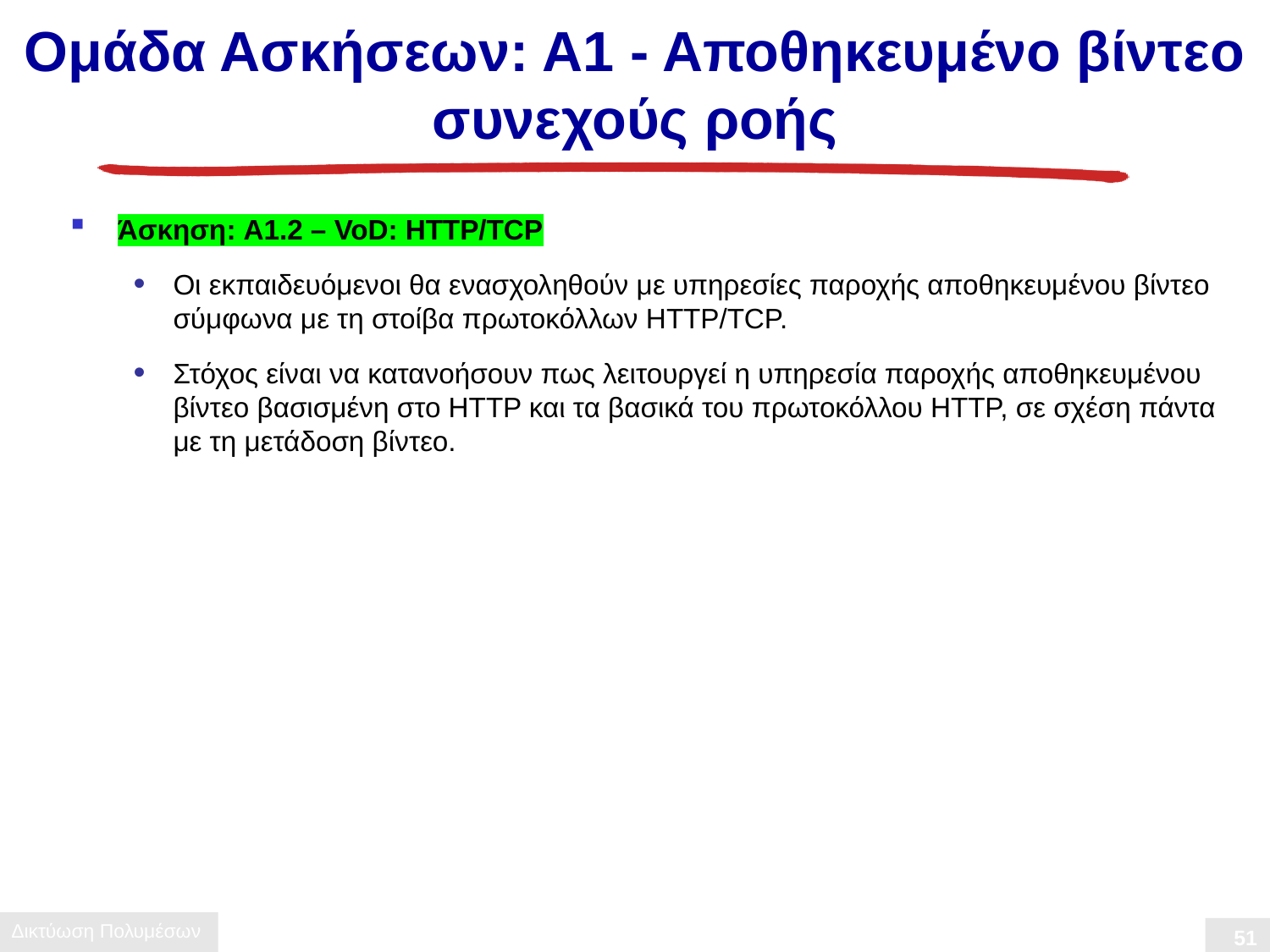

# Ομάδα Ασκήσεων: Α1 - Αποθηκευμένο βίντεο συνεχούς ροής
Άσκηση: A1.2 – VoD: HTTP/TCP
Οι εκπαιδευόμενοι θα ενασχοληθούν με υπηρεσίες παροχής αποθηκευμένου βίντεο σύμφωνα με τη στοίβα πρωτοκόλλων HTTP/TCP.
Στόχος είναι να κατανοήσουν πως λειτουργεί η υπηρεσία παροχής αποθηκευμένου βίντεο βασισμένη στο HTTP και τα βασικά του πρωτοκόλλου HTTP, σε σχέση πάντα με τη μετάδοση βίντεο.